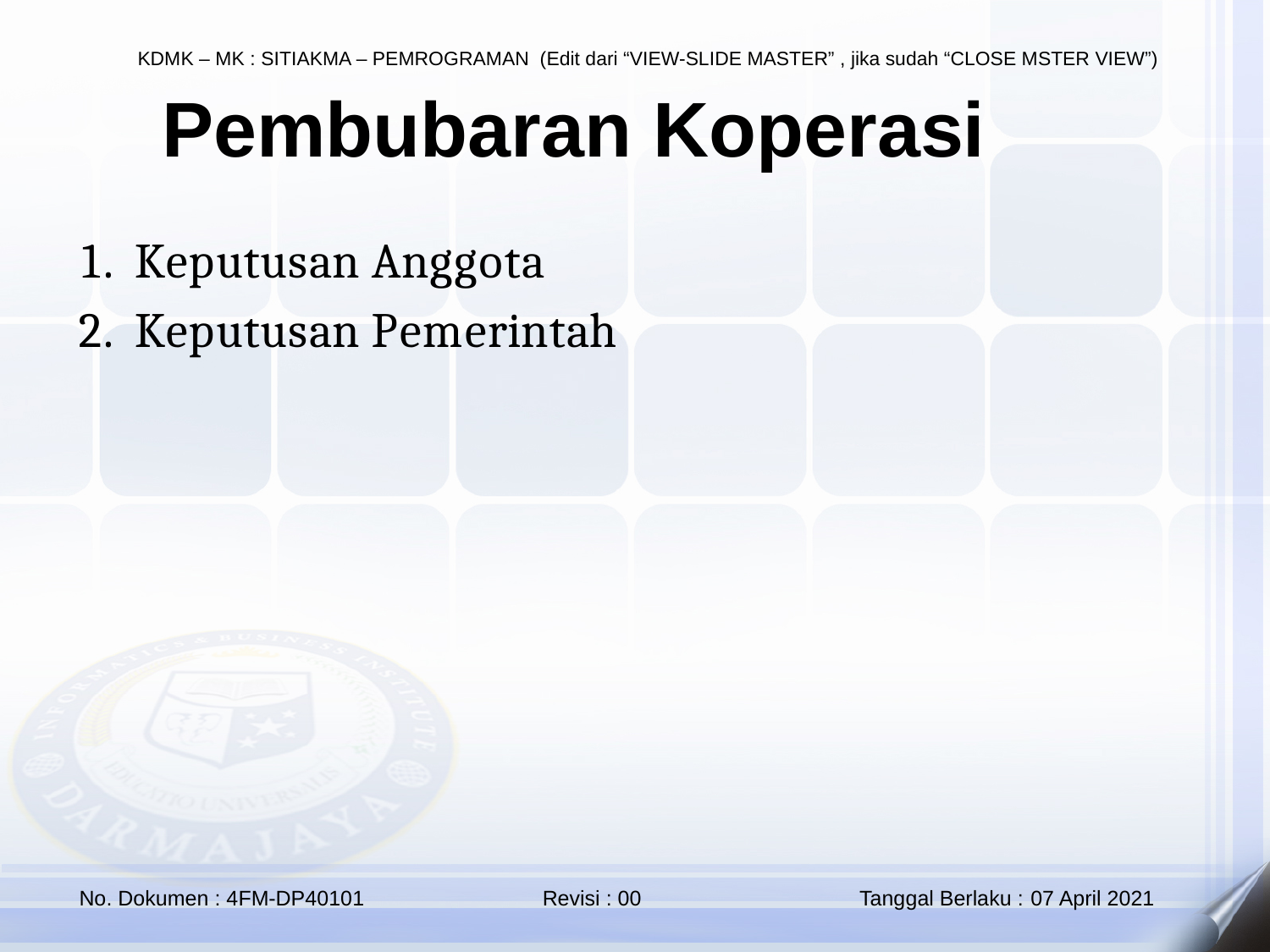

# Pembubaran Koperasi
Keputusan Anggota
Keputusan Pemerintah